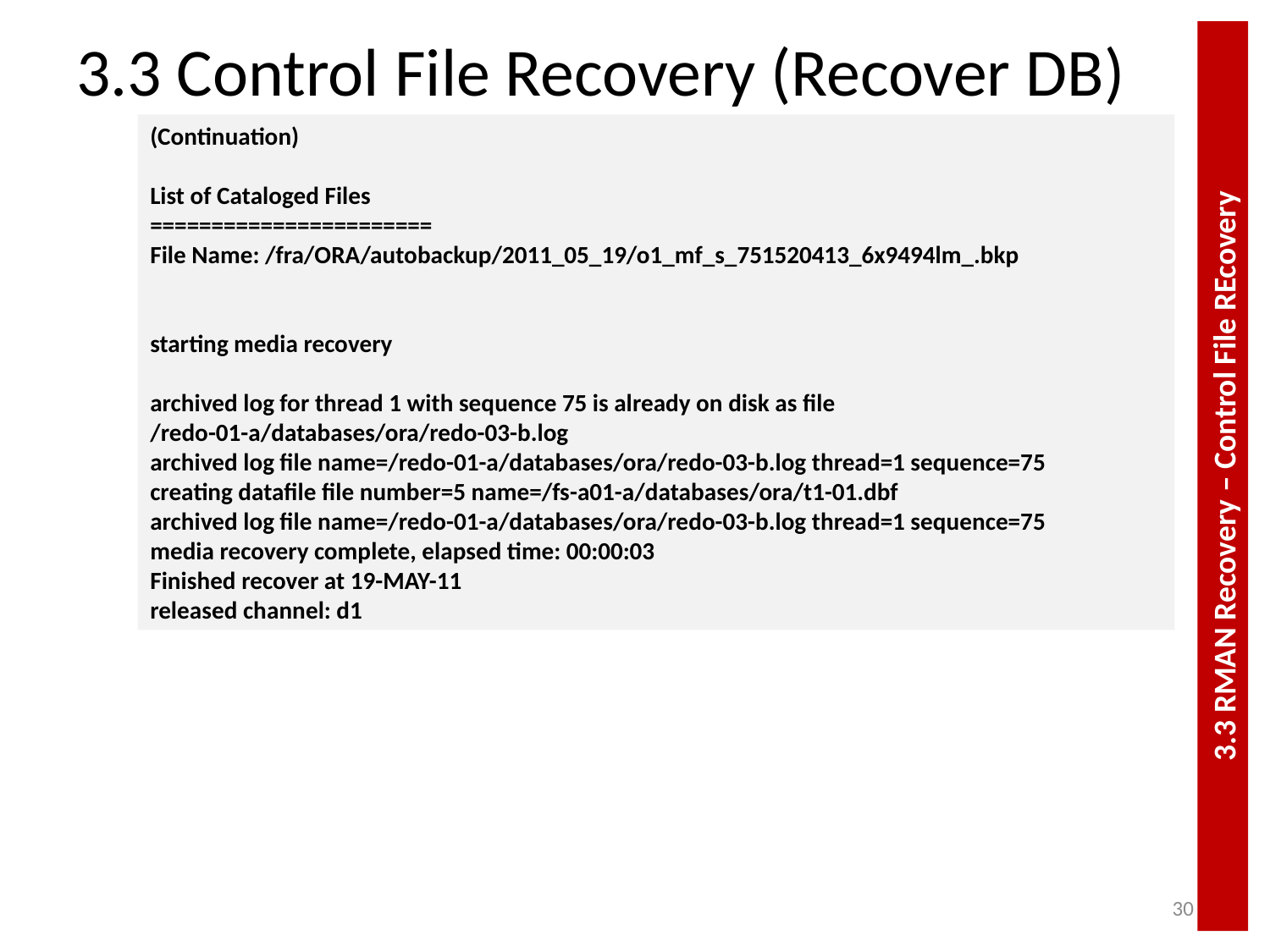

# 3.3 Control File Recovery (Recover DB)
(Continuation)

List of Cataloged Files
=======================
File Name: /fra/ORA/autobackup/2011_05_19/o1_mf_s_751520413_6x9494lm_.bkp

starting media recovery

archived log for thread 1 with sequence 75 is already on disk as file /redo-01-a/databases/ora/redo-03-b.log
archived log file name=/redo-01-a/databases/ora/redo-03-b.log thread=1 sequence=75
creating datafile file number=5 name=/fs-a01-a/databases/ora/t1-01.dbf
archived log file name=/redo-01-a/databases/ora/redo-03-b.log thread=1 sequence=75
media recovery complete, elapsed time: 00:00:03
Finished recover at 19-MAY-11
released channel: d1
3.3 RMAN Recovery – Control File REcovery
30